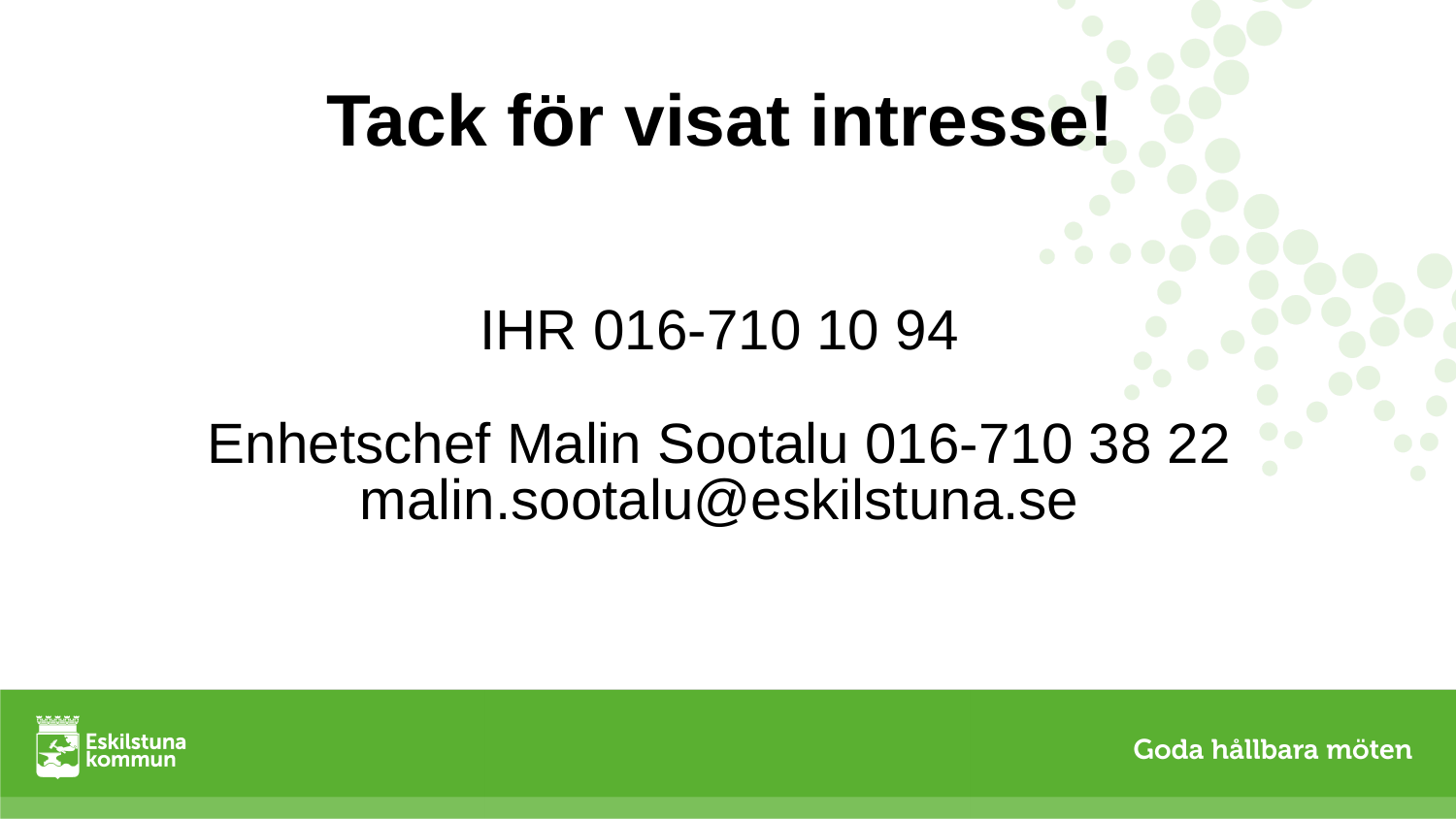

# Tack för visat intresse!

IHR 016-710 10 94

Enhetschef Malin Sootalu 016-710 38 22
malin.sootalu@eskilstuna.se